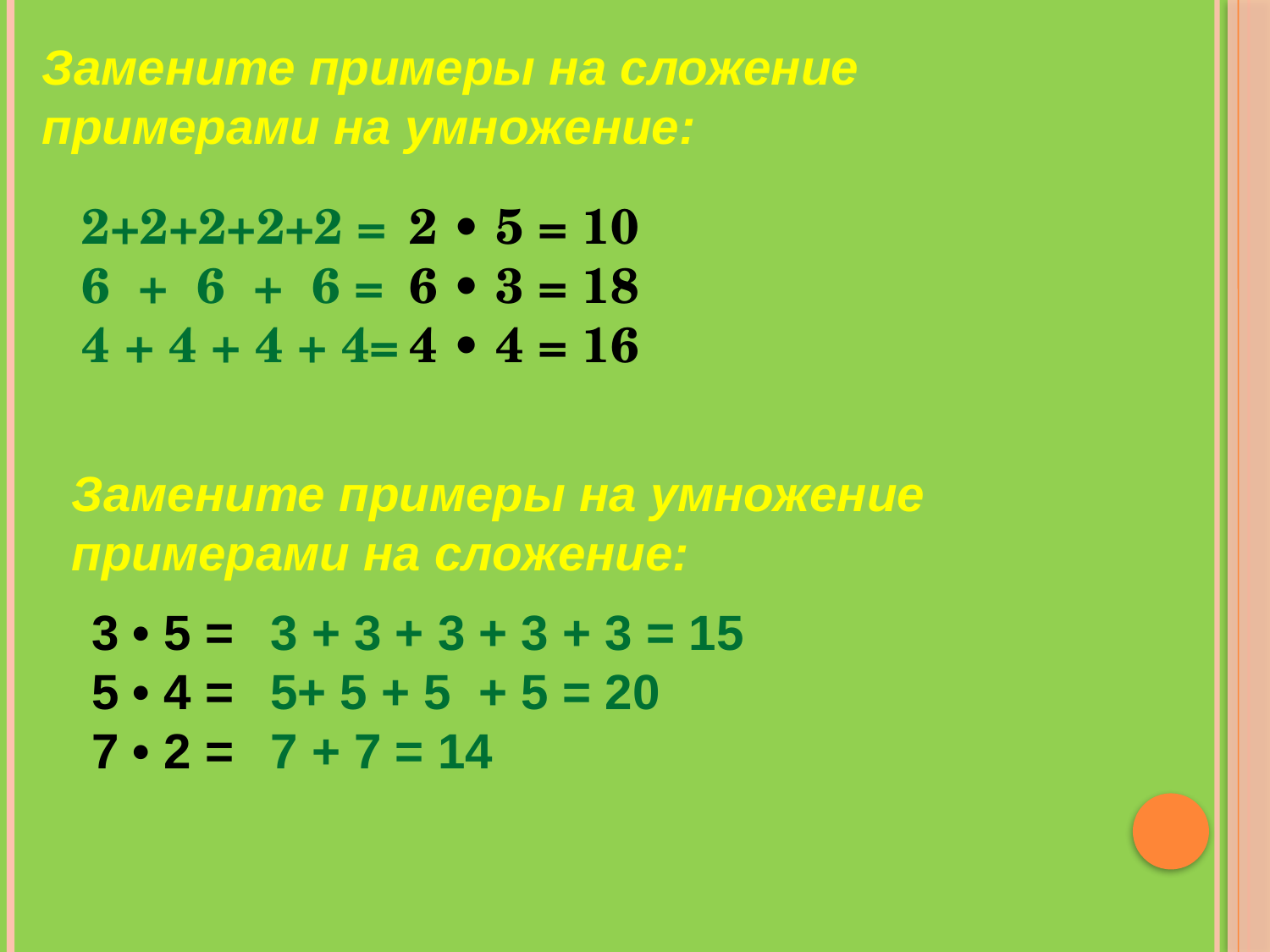

Замените примеры на сложение примерами на умножение:
2+2+2+2+2 =
6  +  6  +  6 =
4 + 4 + 4 + 4=
2 • 5 = 10
6 • 3 = 18
4 • 4 = 16
Замените примеры на умножение примерами на сложение:
3 • 5 =
5 • 4 =
7 • 2 =
3 + 3 + 3 + 3 + 3 = 15
5+ 5 + 5  + 5 = 20
7 + 7 = 14